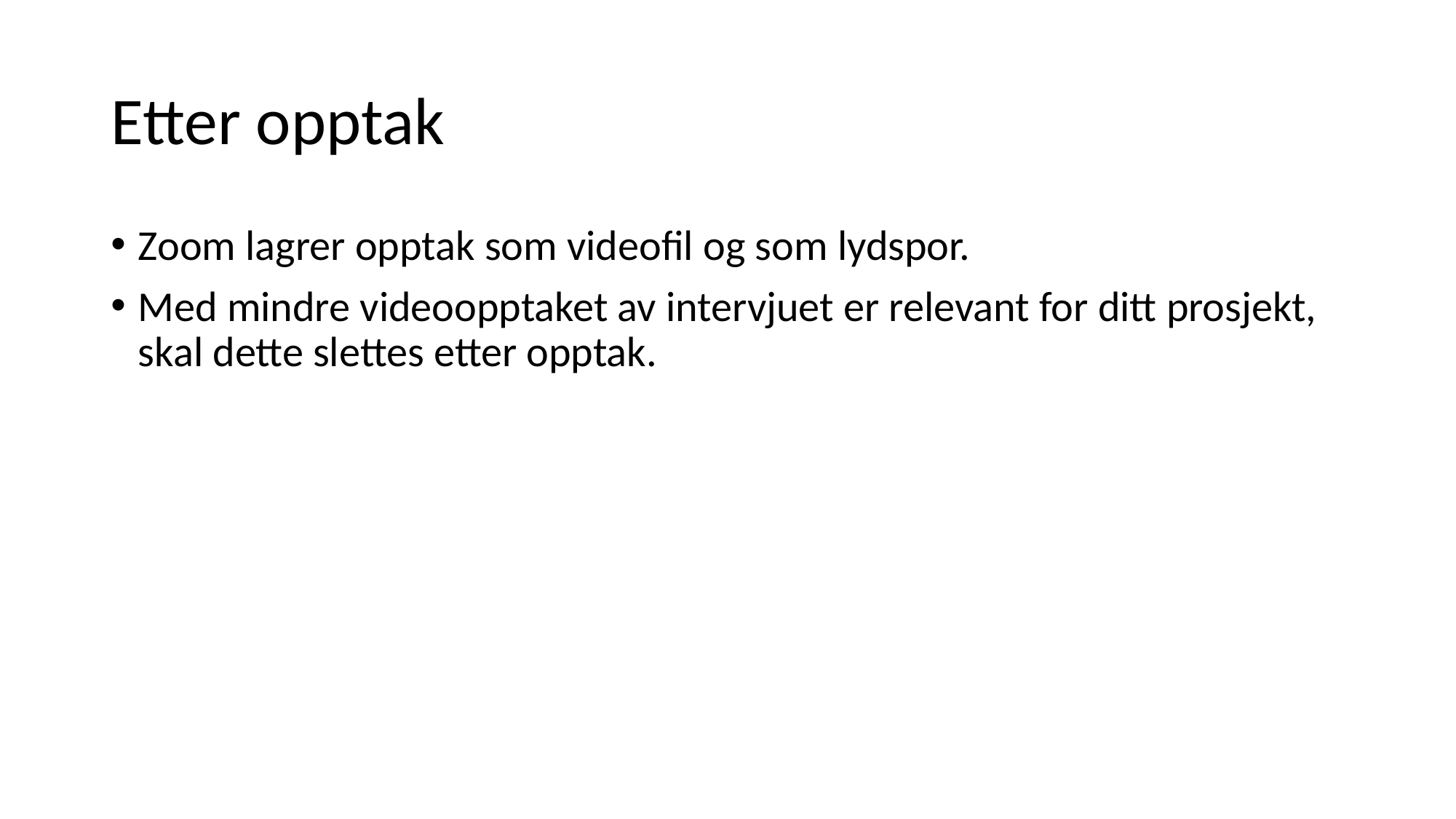

# Etter opptak
Zoom lagrer opptak som videofil og som lydspor.
Med mindre videoopptaket av intervjuet er relevant for ditt prosjekt, skal dette slettes etter opptak.